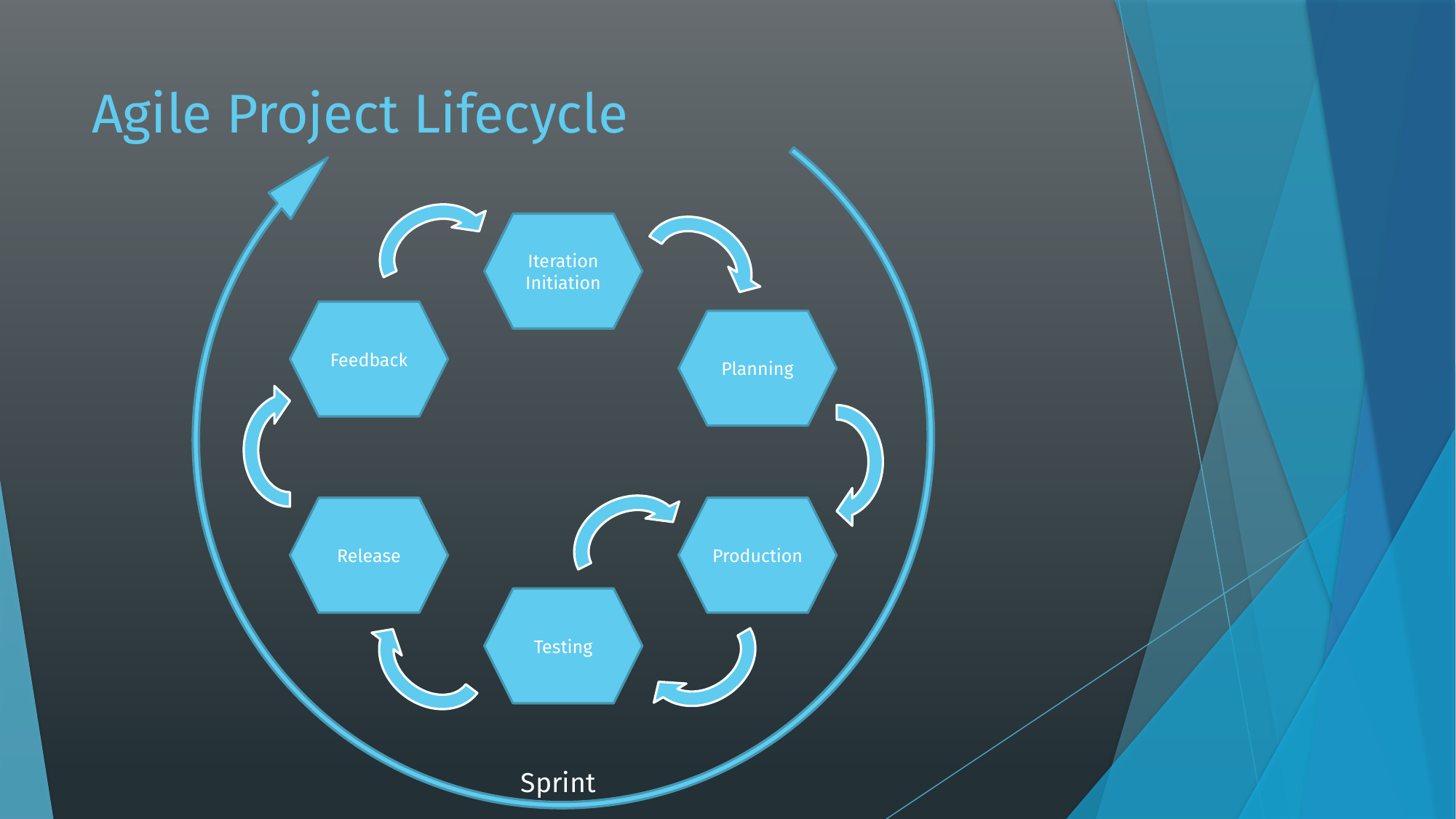

# Agile Project Lifecycle

Iteration
Initiation
Feedback
Planning

Release
Production
Testing

Sprint